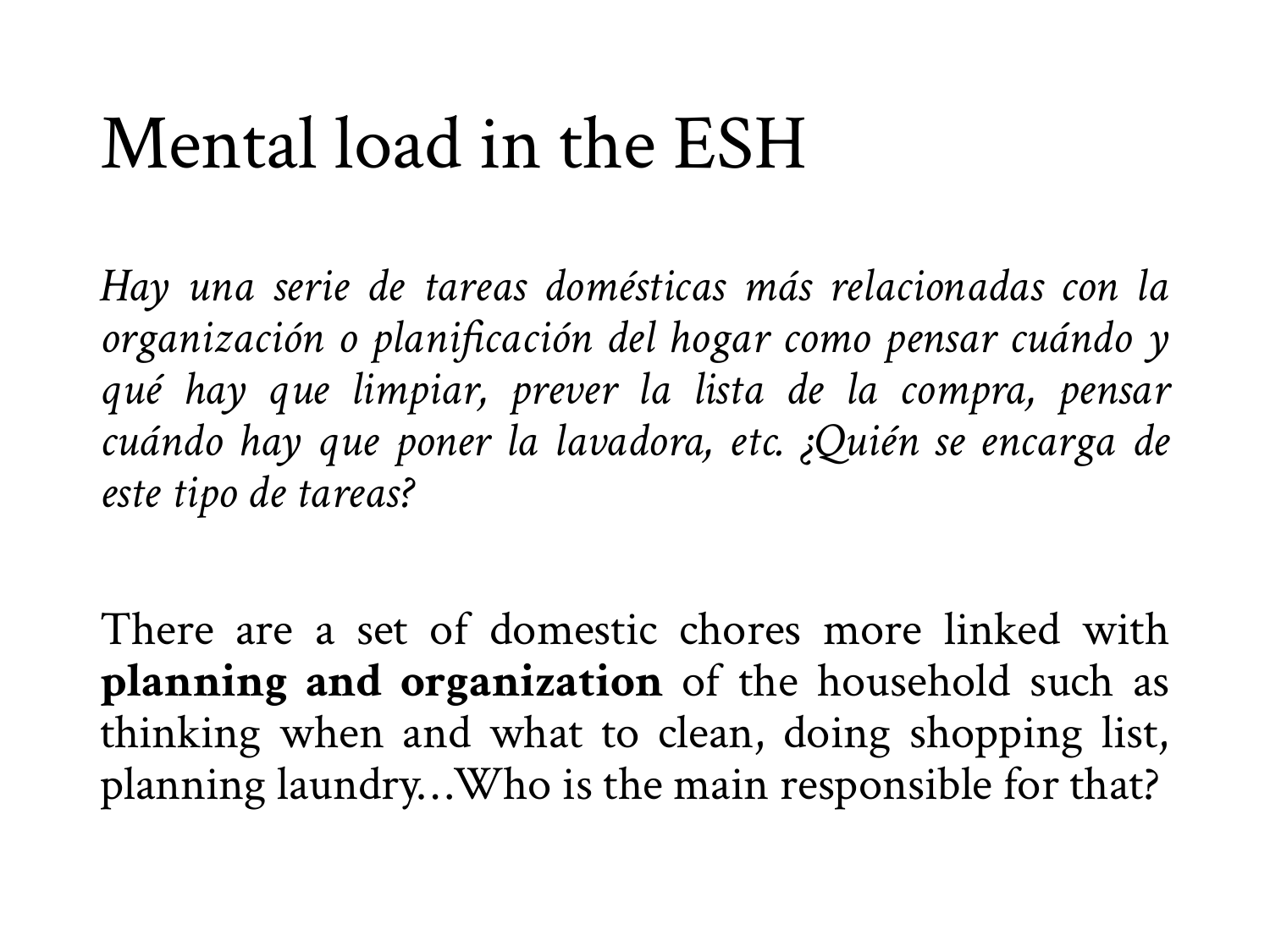

# Mental load in the ESH
Hay una serie de tareas domésticas más relacionadas con la organización o planificación del hogar como pensar cuándo y qué hay que limpiar, prever la lista de la compra, pensar cuándo hay que poner la lavadora, etc. ¿Quién se encarga de este tipo de tareas?

There are a set of domestic chores more linked with planning and organization of the household such as thinking when and what to clean, doing shopping list, planning laundry…Who is the main responsible for that?